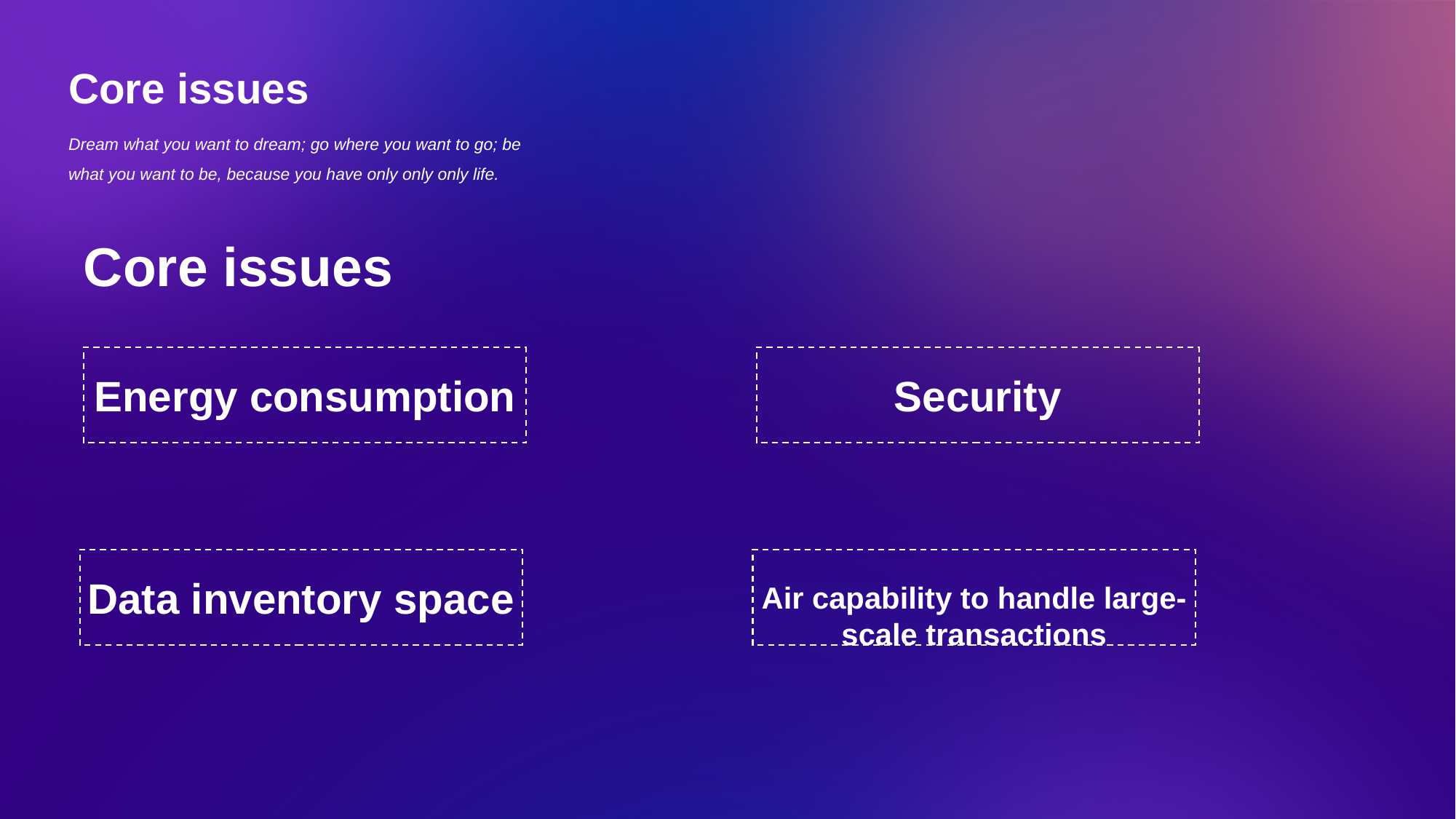

Core issues
Dream what you want to dream; go where you want to go; be what you want to be, because you have only only only life.
Core issues

Energy consumption

Security

Data inventory space

Air capability to handle large-scale transactions